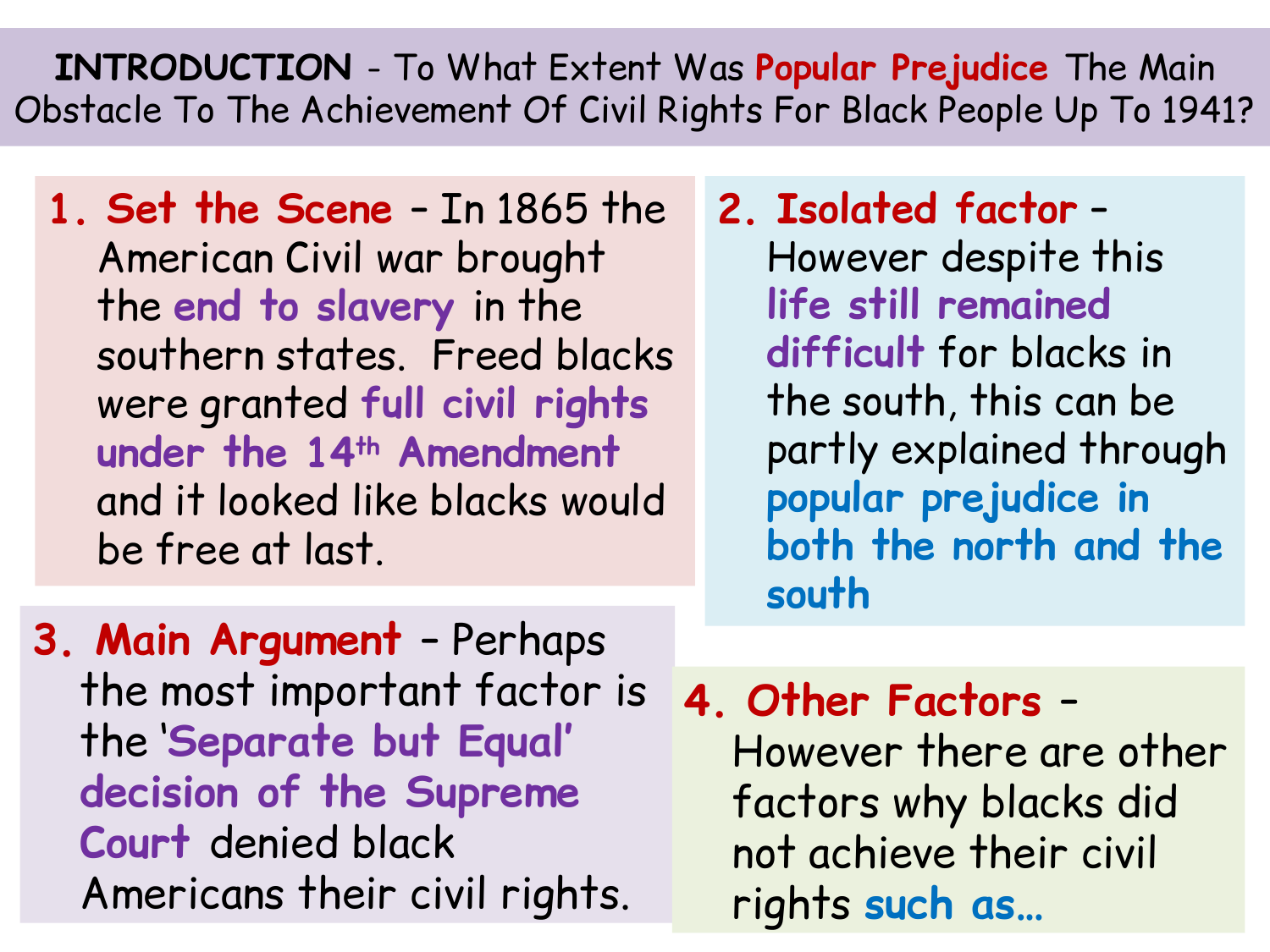

# INTRODUCTION - To What Extent Was Popular Prejudice The Main Obstacle To The Achievement Of Civil Rights For Black People Up To 1941?
1. Set the Scene – In 1865 the American Civil war brought the end to slavery in the southern states.  Freed blacks were granted full civil rights under the 14th Amendment and it looked like blacks would be free at last.
2. Isolated factor – However despite this life still remained difficult for blacks in the south, this can be partly explained through popular prejudice in both the north and the south

3. Main Argument – Perhaps the most important factor is the ‘Separate but Equal’ decision of the Supreme Court denied black Americans their civil rights.
4. Other Factors – However there are other factors why blacks did not achieve their civil rights such as…